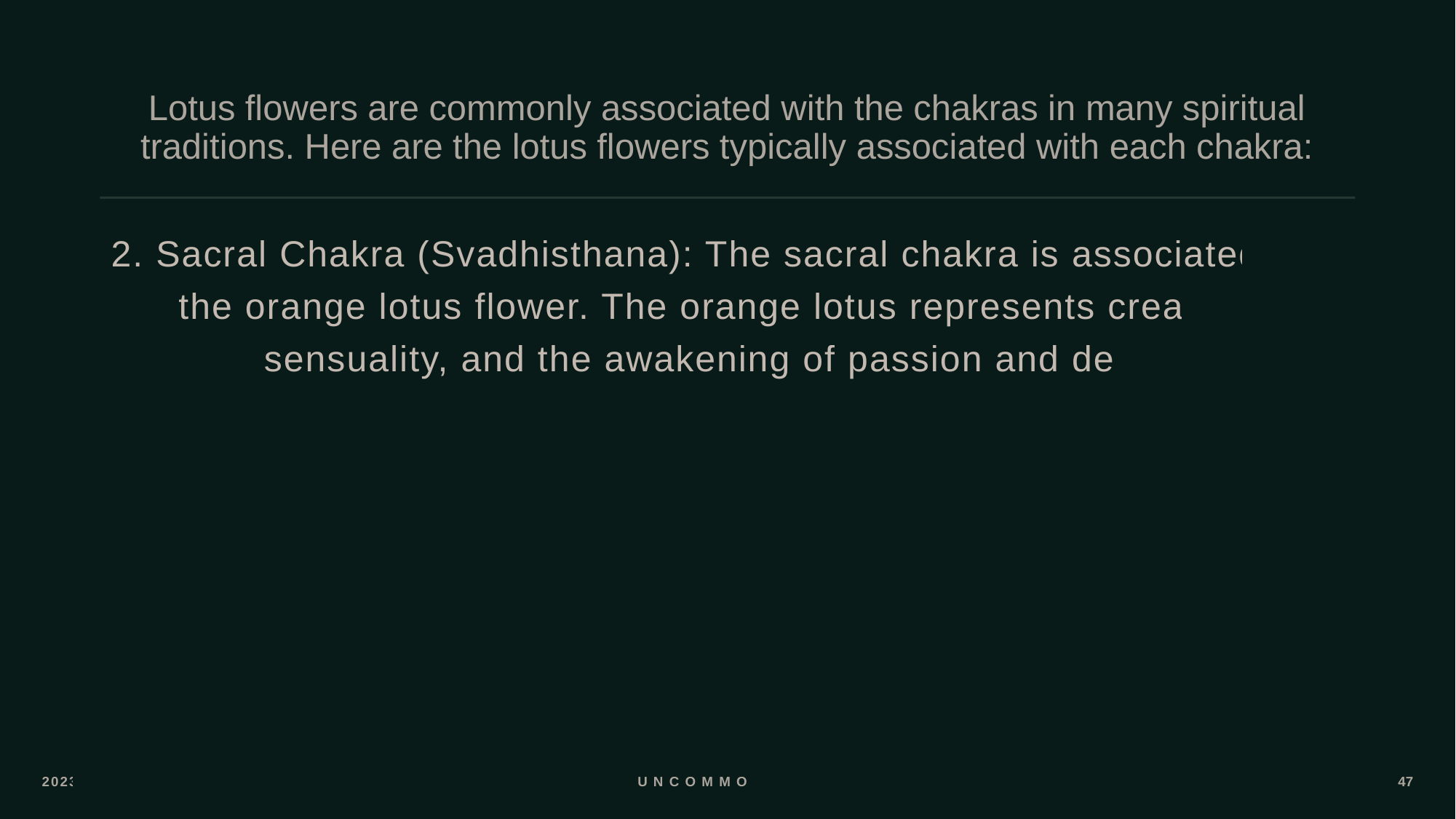

# Lotus flowers are commonly associated with the chakras in many spiritual traditions. Here are the lotus flowers typically associated with each chakra:
2. Sacral Chakra (Svadhisthana): The sacral chakra is associated with the orange lotus flower. The orange lotus represents creativity, sensuality, and the awakening of passion and desire.
2023
Uncommon ppl
47